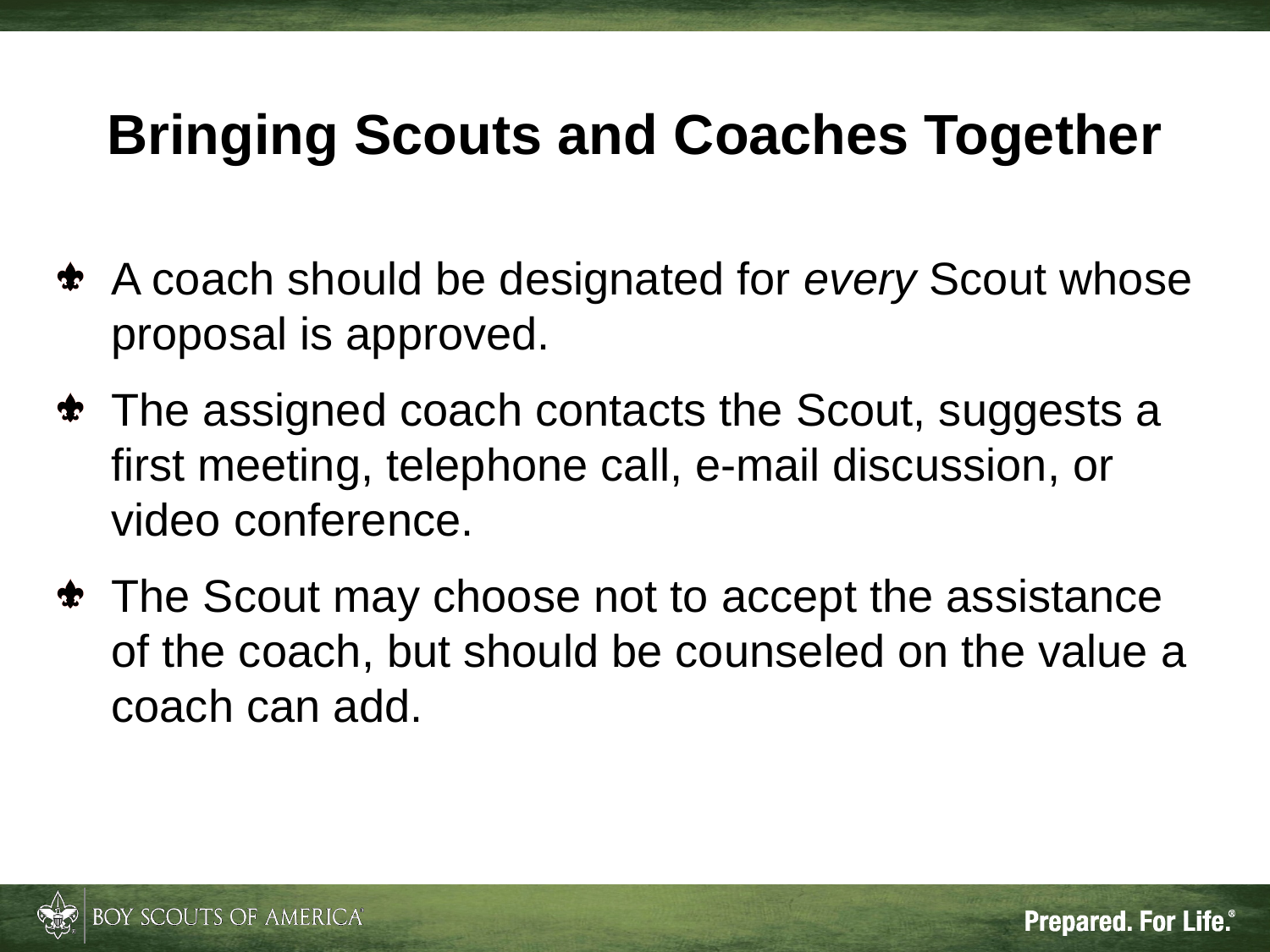

# Bringing Scouts and Coaches Together
A coach should be designated for every Scout whose proposal is approved.
The assigned coach contacts the Scout, suggests a first meeting, telephone call, e-mail discussion, or video conference.
The Scout may choose not to accept the assistance of the coach, but should be counseled on the value a coach can add.